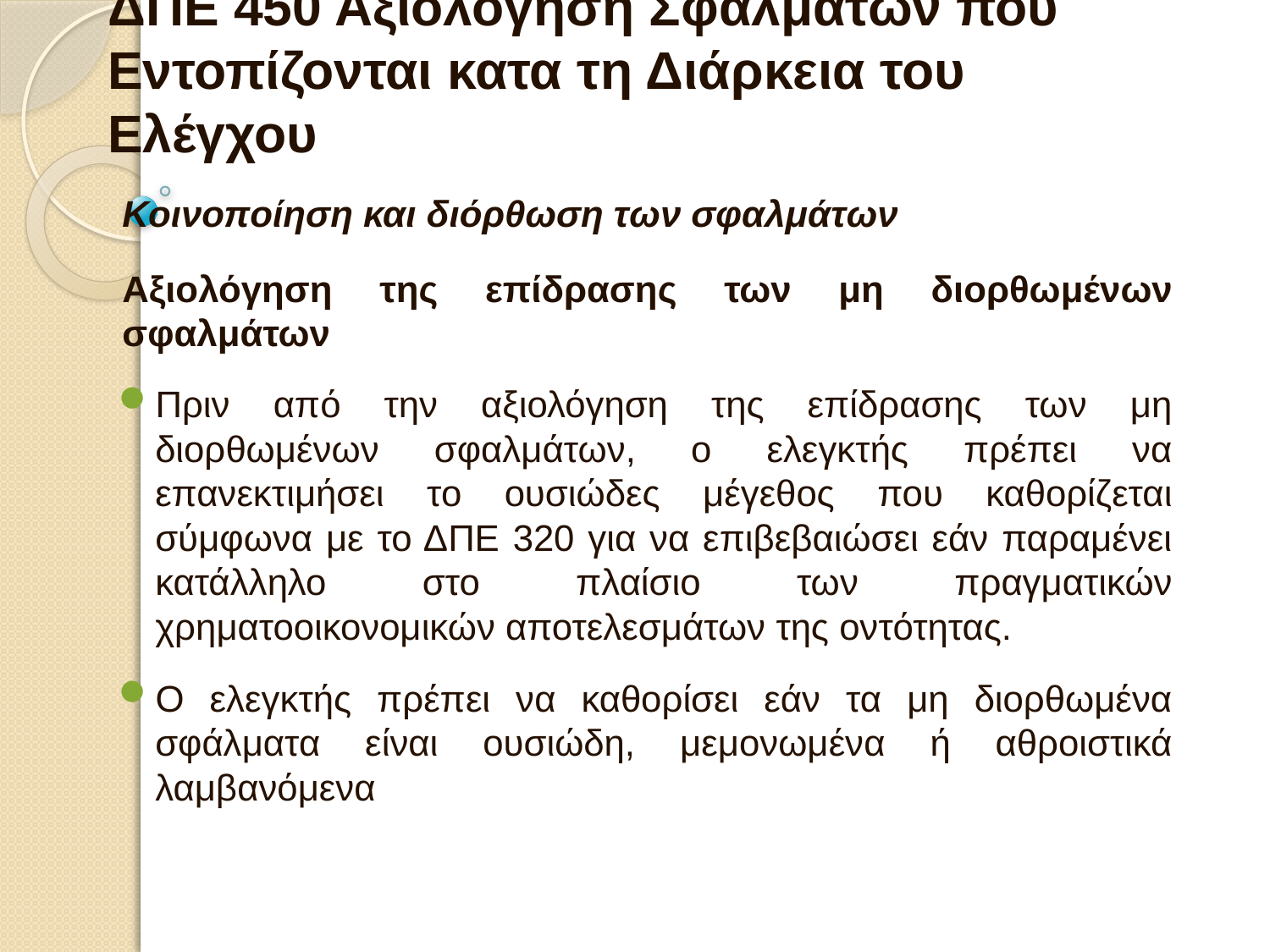

ΔΠΕ 450 Αξιολόγηση Σφαλμάτων που Εντοπίζονται κατα τη Διάρκεια του Ελέγχου
Κοινοποίηση και διόρθωση των σφαλμάτων

Αξιολόγηση της επίδρασης των μη διορθωμένων σφαλμάτων

Πριν από την αξιολόγηση της επίδρασης των μη διορθωμένων σφαλμάτων, ο ελεγκτής πρέπει να επανεκτιμήσει το ουσιώδες μέγεθος που καθορίζεται σύμφωνα με το ΔΠΕ 320 για να επιβεβαιώσει εάν παραμένει κατάλληλο στο πλαίσιο των πραγματικών χρηματοοικονομικών αποτελεσμάτων της οντότητας.

Ο ελεγκτής πρέπει να καθορίσει εάν τα μη διορθωμένα σφάλματα είναι ουσιώδη, μεμονωμένα ή αθροιστικά λαμβανόμενα